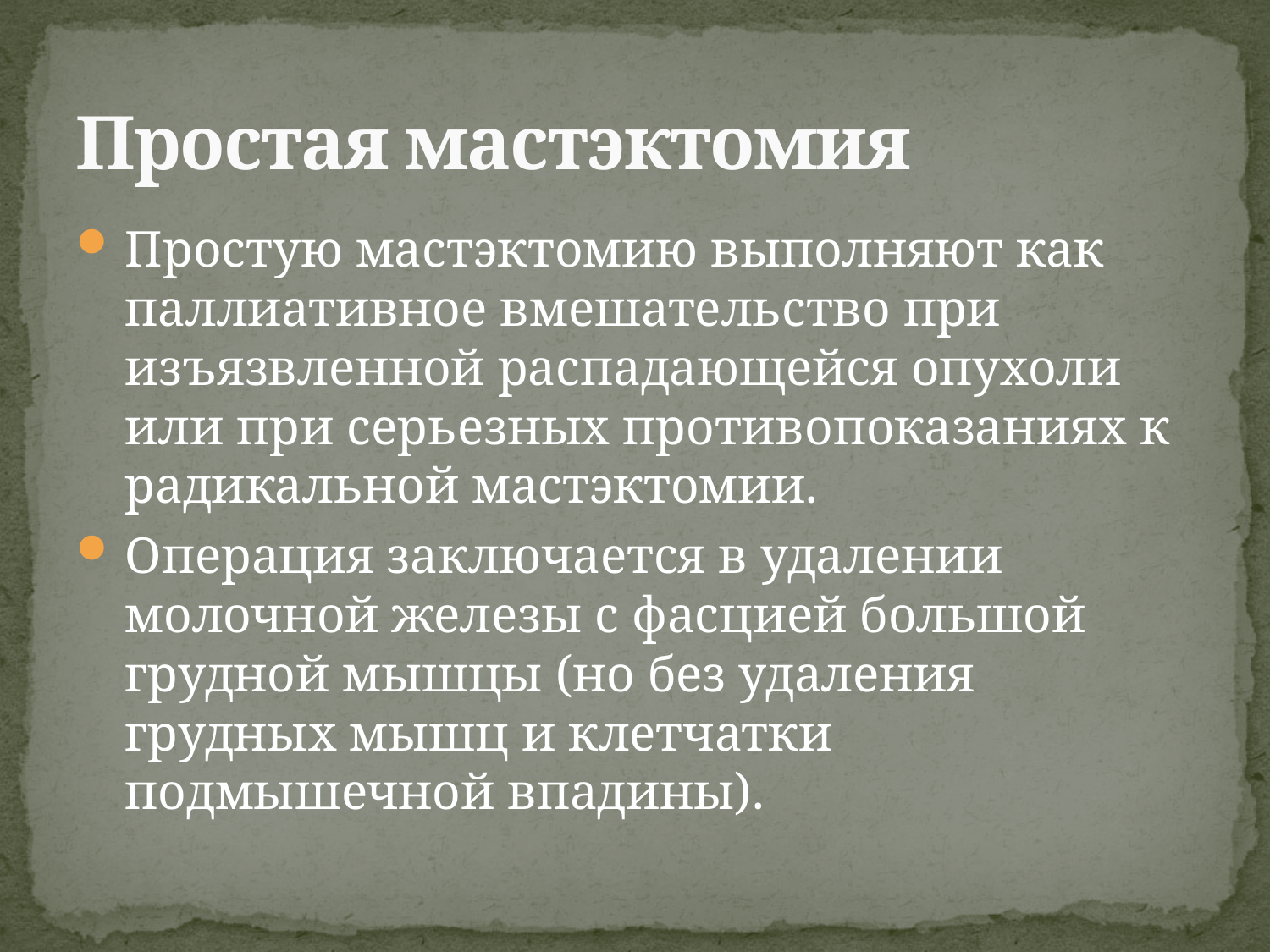

# Простая мастэктомия
Простую мастэктомию выполняют как паллиативное вмешательство при изъязвленной распадающейся опухоли или при серьезных противопоказаниях к радикальной мастэктомии.
Операция заключается в удалении молочной железы с фасцией большой грудной мышцы (но без удаления грудных мышц и клетчатки подмышечной впадины).